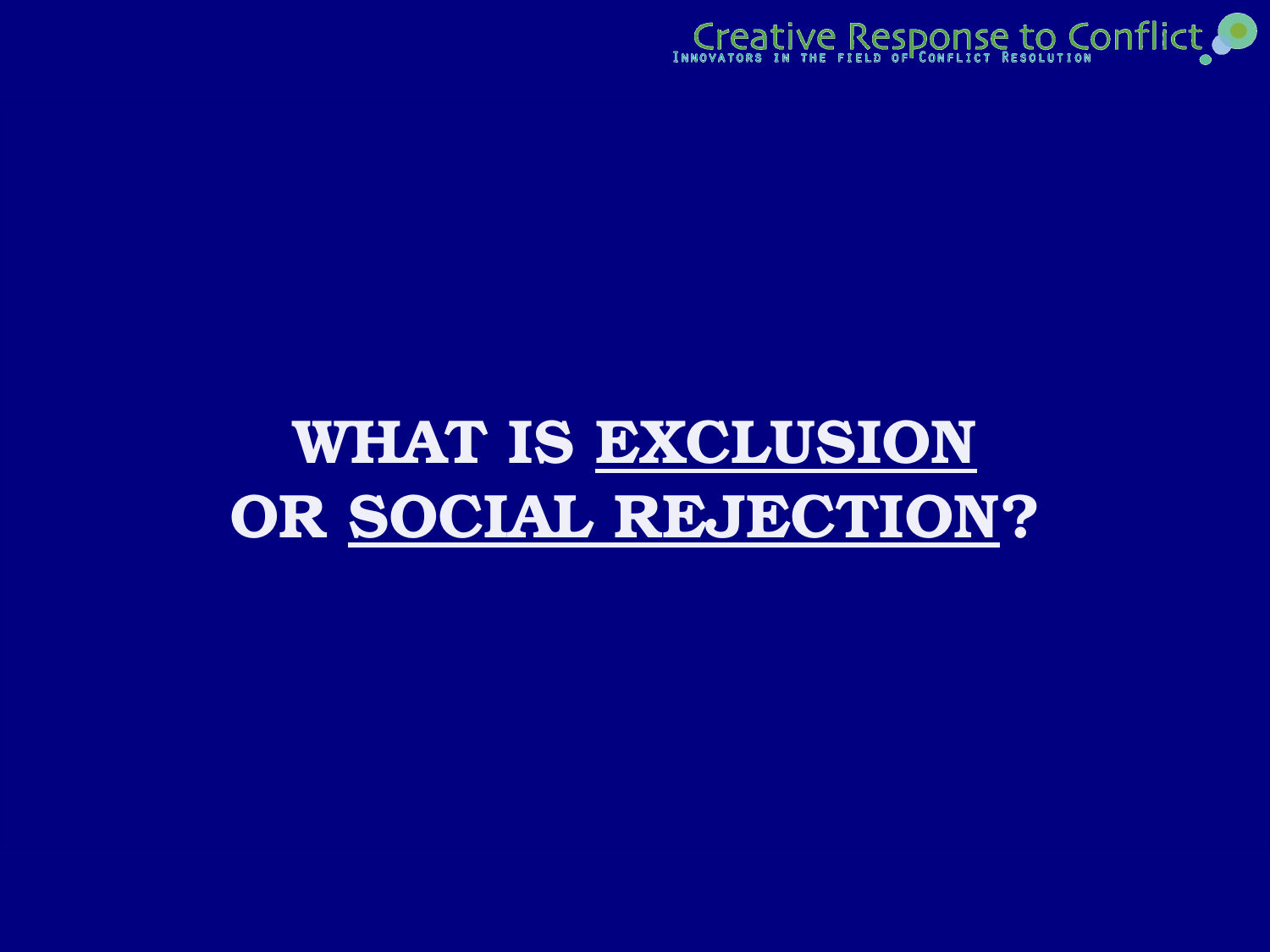

Question 2C
WHAT IS EXCLUSION
OR SOCIAL REJECTION?